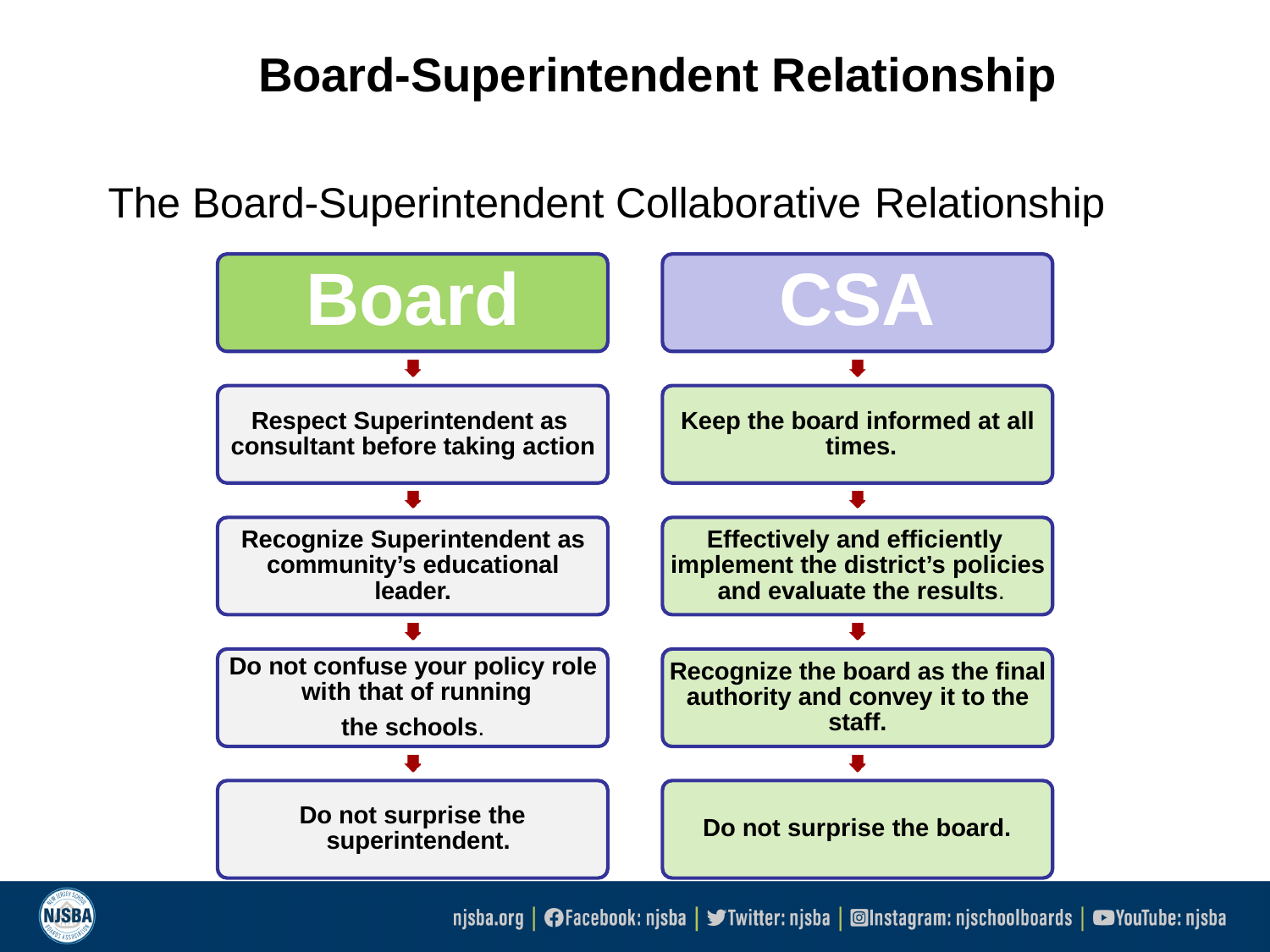

# Board-Superintendent Relationship
The Board-Superintendent Collaborative Relationship
Board
Respect Superintendent as  consultant before taking action
CSA
Keep the board informed at all  times.

Recognize Superintendent as  community’s educational  leader.
Effectively and efficiently  implement the district’s policies  and evaluate the results.

Do not confuse your policy role  with that of running
the schools.

Recognize the board as the final  authority and convey it to the  staff.

Do not surprise the  superintendent.
Do not surprise the board.